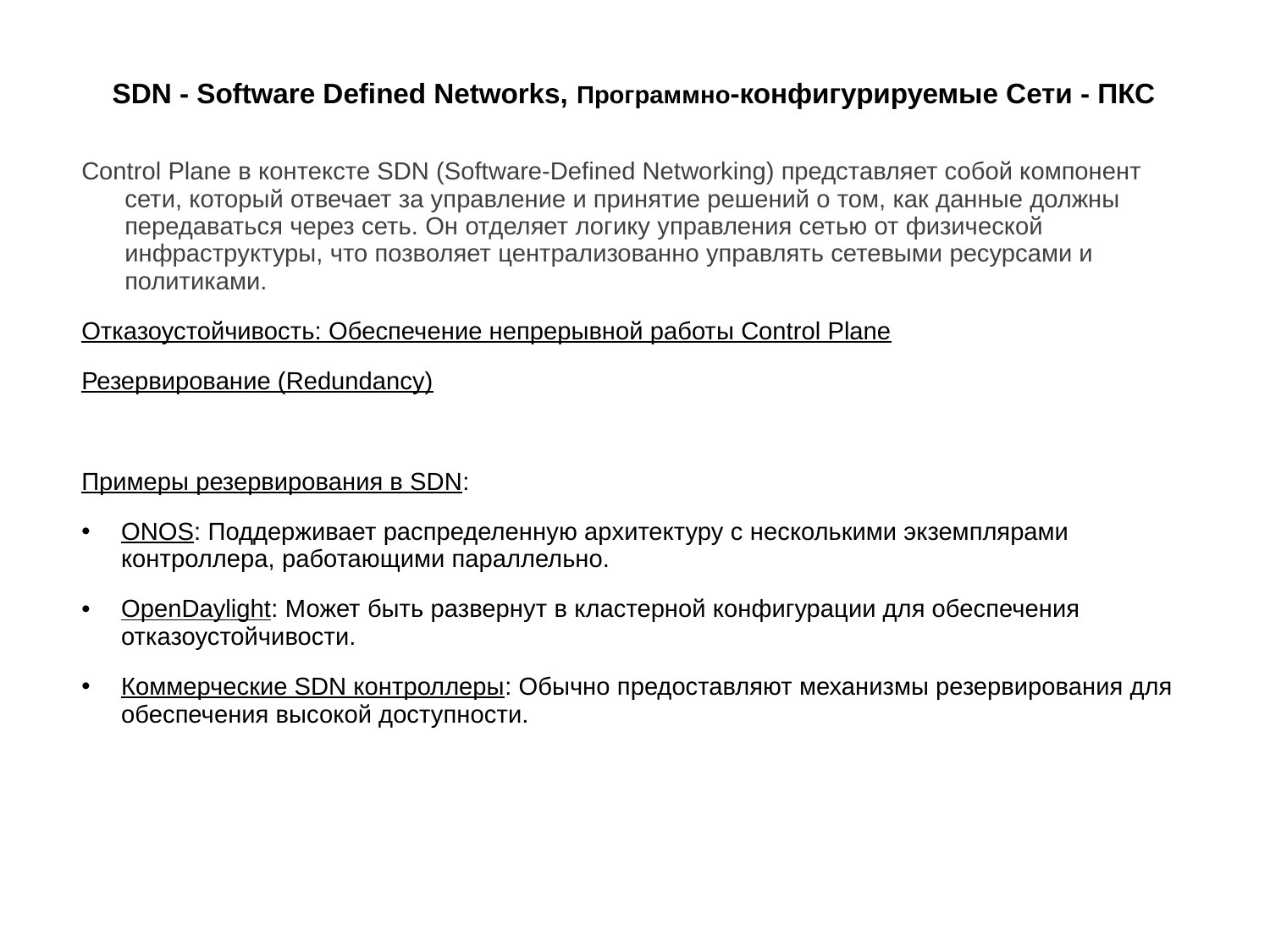

# SDN - Software Defined Networks, Программно-конфигурируемые Сети - ПКС

Control Plane в контексте SDN (Software-Defined Networking) представляет собой компонент сети, который отвечает за управление и принятие решений о том, как данные должны передаваться через сеть. Он отделяет логику управления сетью от физической инфраструктуры, что позволяет централизованно управлять сетевыми ресурсами и политиками.
Отказоустойчивость: Обеспечение непрерывной работы Control Plane
Резервирование (Redundancy)

Примеры резервирования в SDN:
ONOS: Поддерживает распределенную архитектуру с несколькими экземплярами контроллера, работающими параллельно.
OpenDaylight: Может быть развернут в кластерной конфигурации для обеспечения отказоустойчивости.
Коммерческие SDN контроллеры: Обычно предоставляют механизмы резервирования для обеспечения высокой доступности.